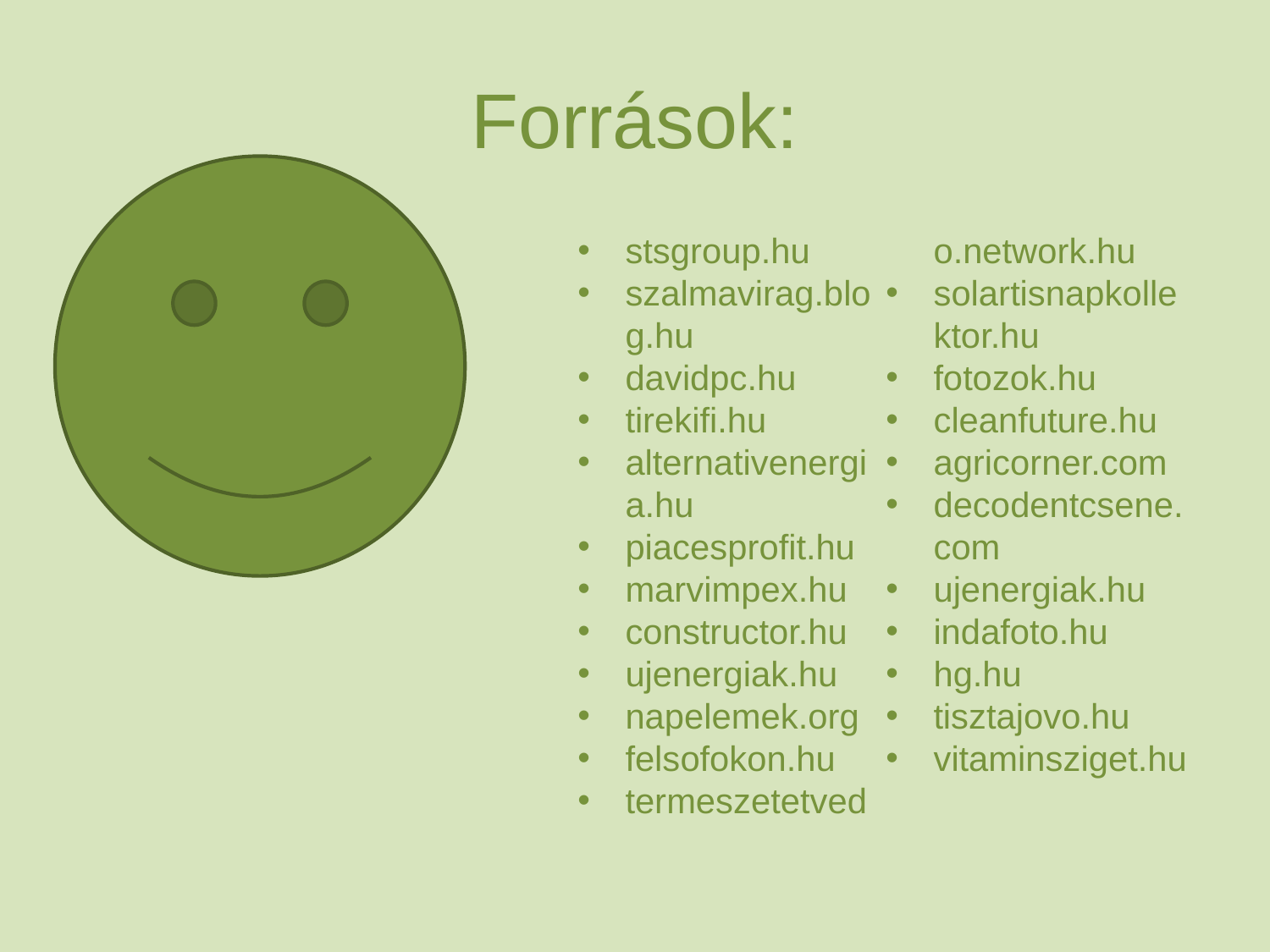

# Források:

stsgroup.hu
szalmavirag.blog.hu
davidpc.hu
tirekifi.hu
alternativenergia.hu
piacesprofit.hu
marvimpex.hu
constructor.hu
ujenergiak.hu
napelemek.org
felsofokon.hu
termeszetetvedo.network.hu
solartisnapkollektor.hu
fotozok.hu
cleanfuture.hu
agricorner.com
decodentcsene.com
ujenergiak.hu
indafoto.hu
hg.hu
tisztajovo.hu
vitaminsziget.hu